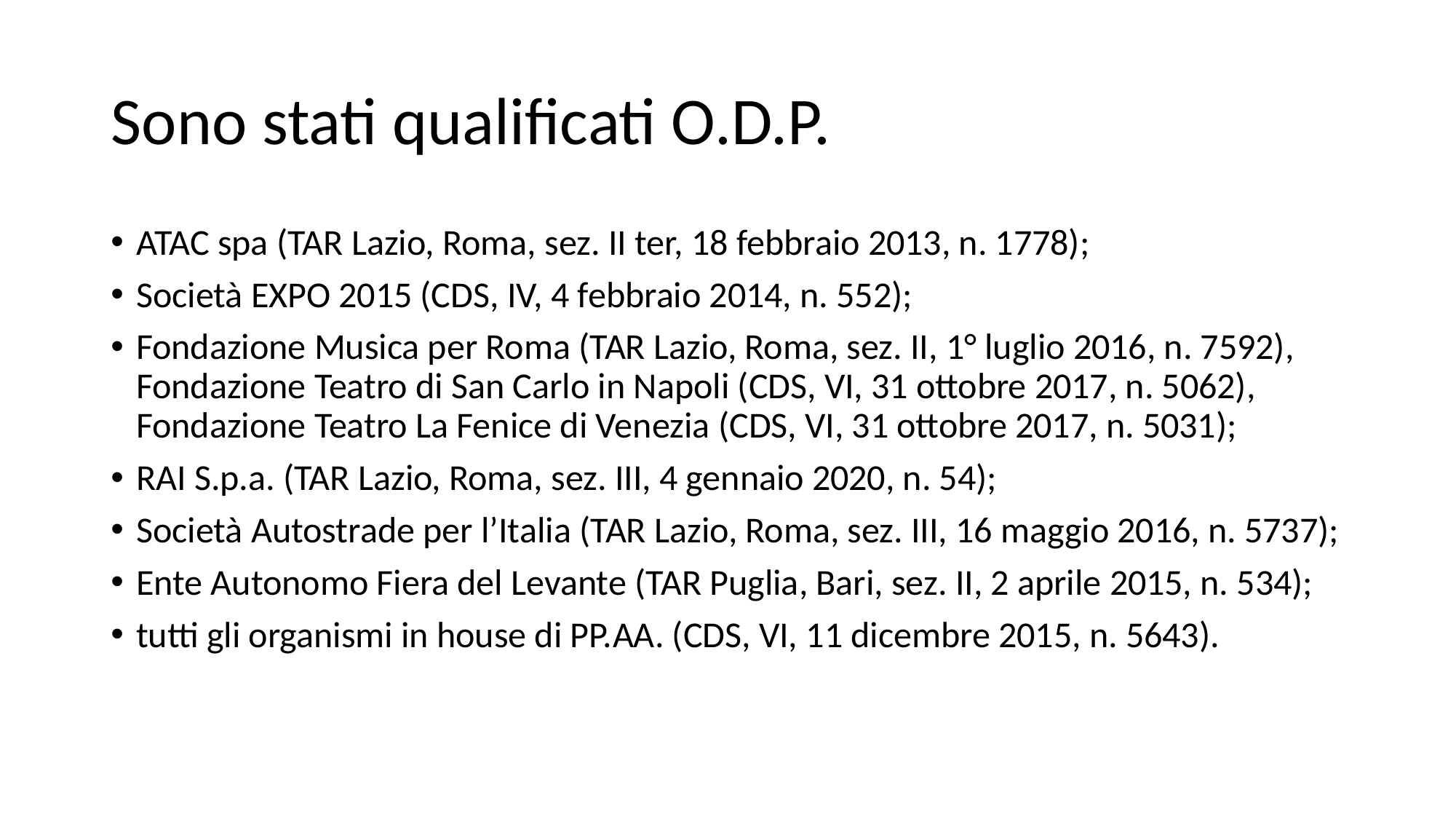

# Sono stati qualificati O.D.P.
ATAC spa (TAR Lazio, Roma, sez. II ter, 18 febbraio 2013, n. 1778);
Società EXPO 2015 (CDS, IV, 4 febbraio 2014, n. 552);
Fondazione Musica per Roma (TAR Lazio, Roma, sez. II, 1° luglio 2016, n. 7592), Fondazione Teatro di San Carlo in Napoli (CDS, VI, 31 ottobre 2017, n. 5062), Fondazione Teatro La Fenice di Venezia (CDS, VI, 31 ottobre 2017, n. 5031);
RAI S.p.a. (TAR Lazio, Roma, sez. III, 4 gennaio 2020, n. 54);
Società Autostrade per l’Italia (TAR Lazio, Roma, sez. III, 16 maggio 2016, n. 5737);
Ente Autonomo Fiera del Levante (TAR Puglia, Bari, sez. II, 2 aprile 2015, n. 534);
tutti gli organismi in house di PP.AA. (CDS, VI, 11 dicembre 2015, n. 5643).